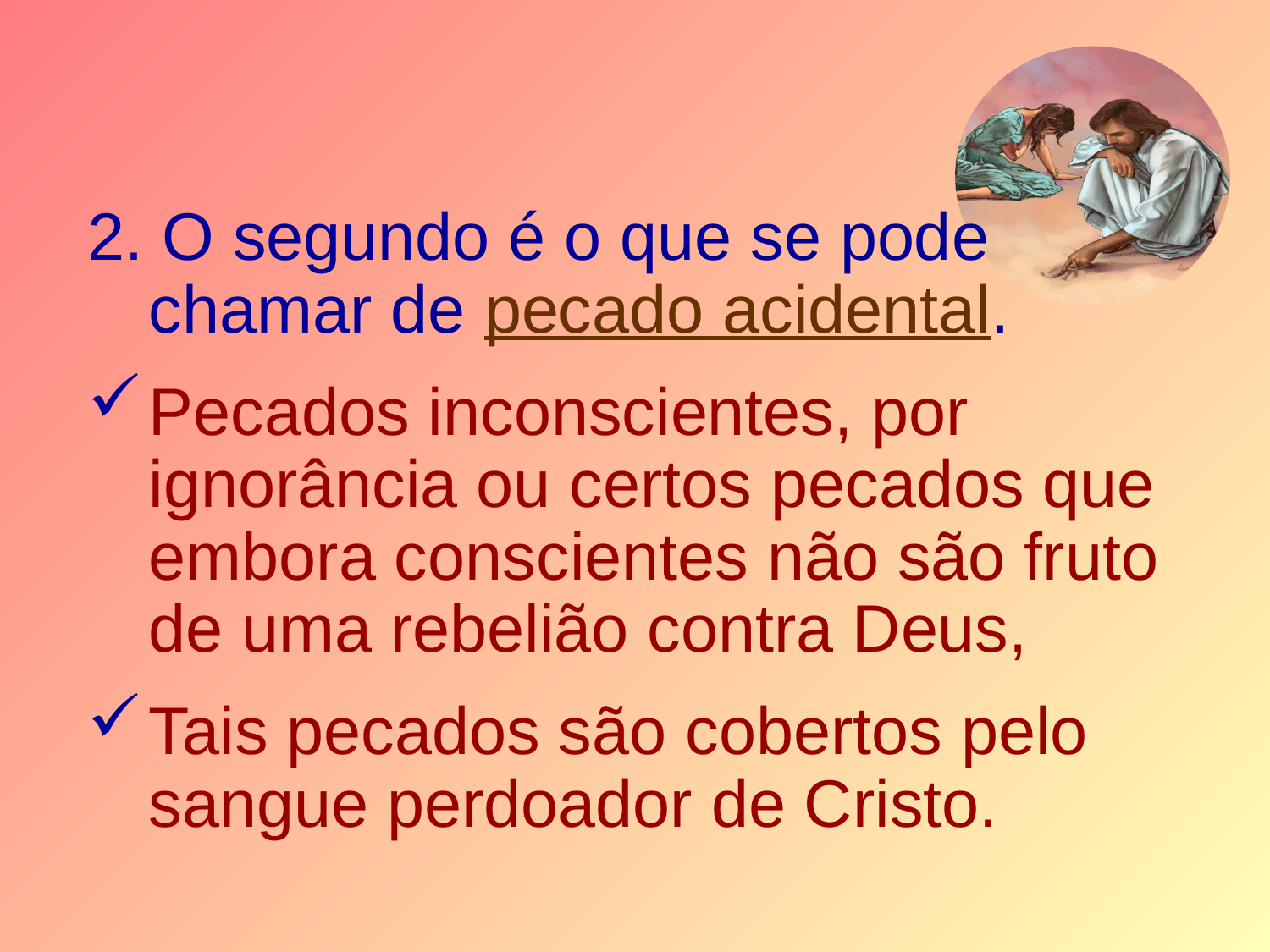

2. O segundo é o que se pode chamar de pecado acidental.
Pecados inconscientes, por ignorância ou certos pecados que embora conscientes não são fruto de uma rebelião contra Deus,
Tais pecados são cobertos pelo sangue perdoador de Cristo.